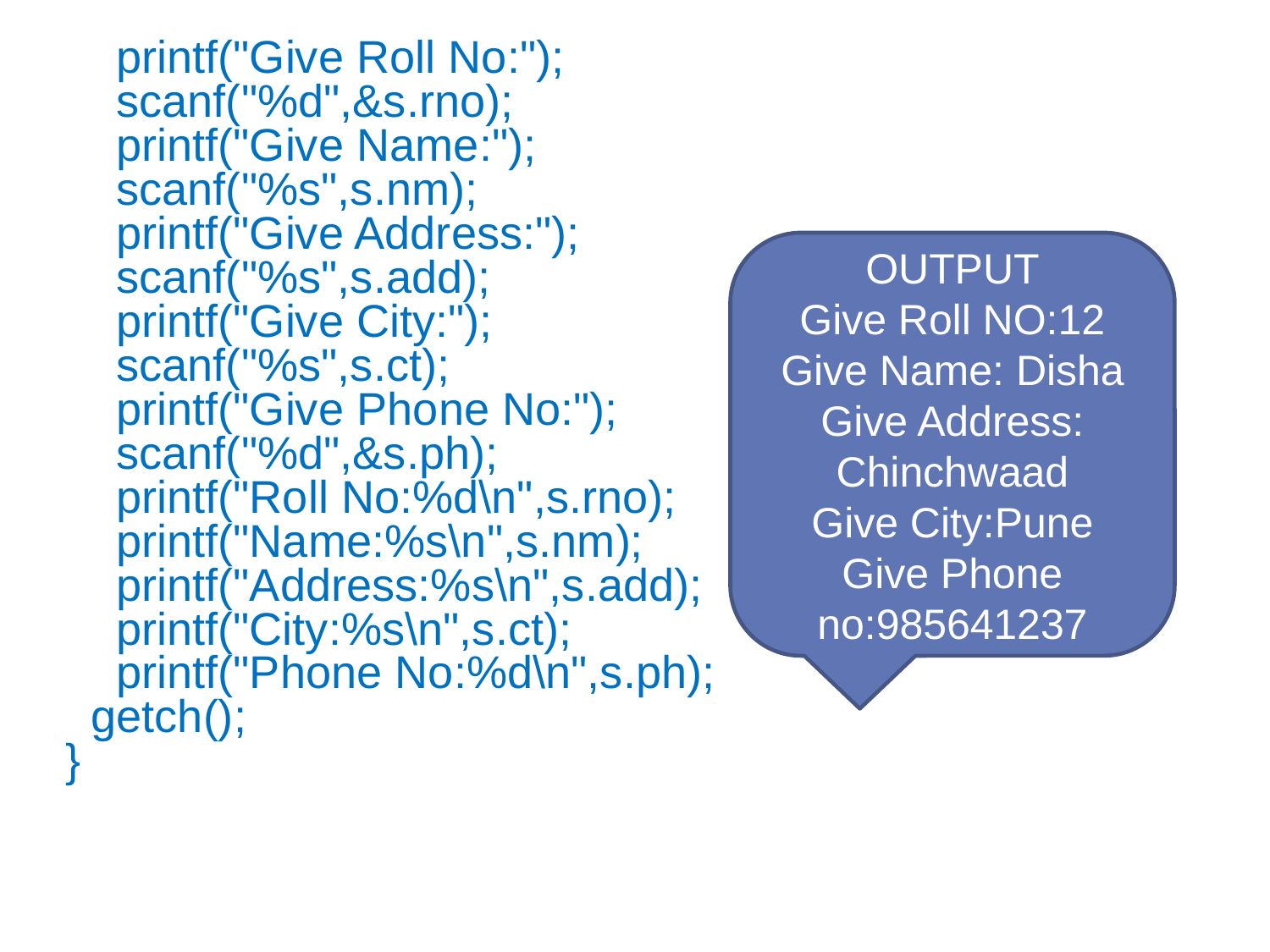

printf("Give Roll No:");
    scanf("%d",&s.rno);
    printf("Give Name:");
    scanf("%s",s.nm);
    printf("Give Address:");
    scanf("%s",s.add);
    printf("Give City:");
    scanf("%s",s.ct);
    printf("Give Phone No:");
    scanf("%d",&s.ph);
    printf("Roll No:%d\n",s.rno);
    printf("Name:%s\n",s.nm);
    printf("Address:%s\n",s.add);
    printf("City:%s\n",s.ct);
    printf("Phone No:%d\n",s.ph);
  getch();
}

OUTPUT
Give Roll NO:12
Give Name: Disha
Give Address: Chinchwaad
Give City:Pune
Give Phone no:985641237